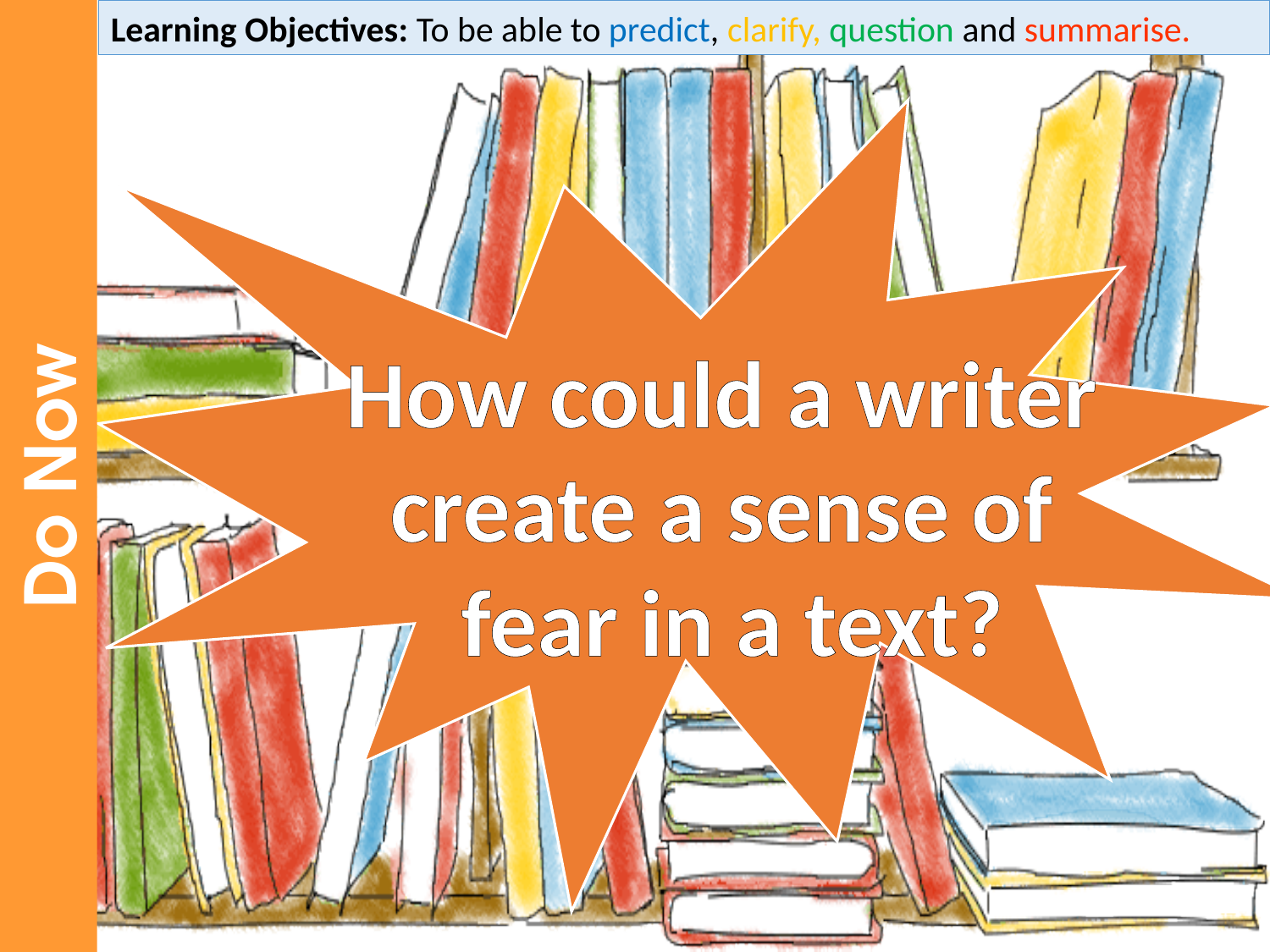

Learning Objectives: To be able to predict, clarify, question and summarise.

How could a writer
create a sense of
fear in a text?
Do Now